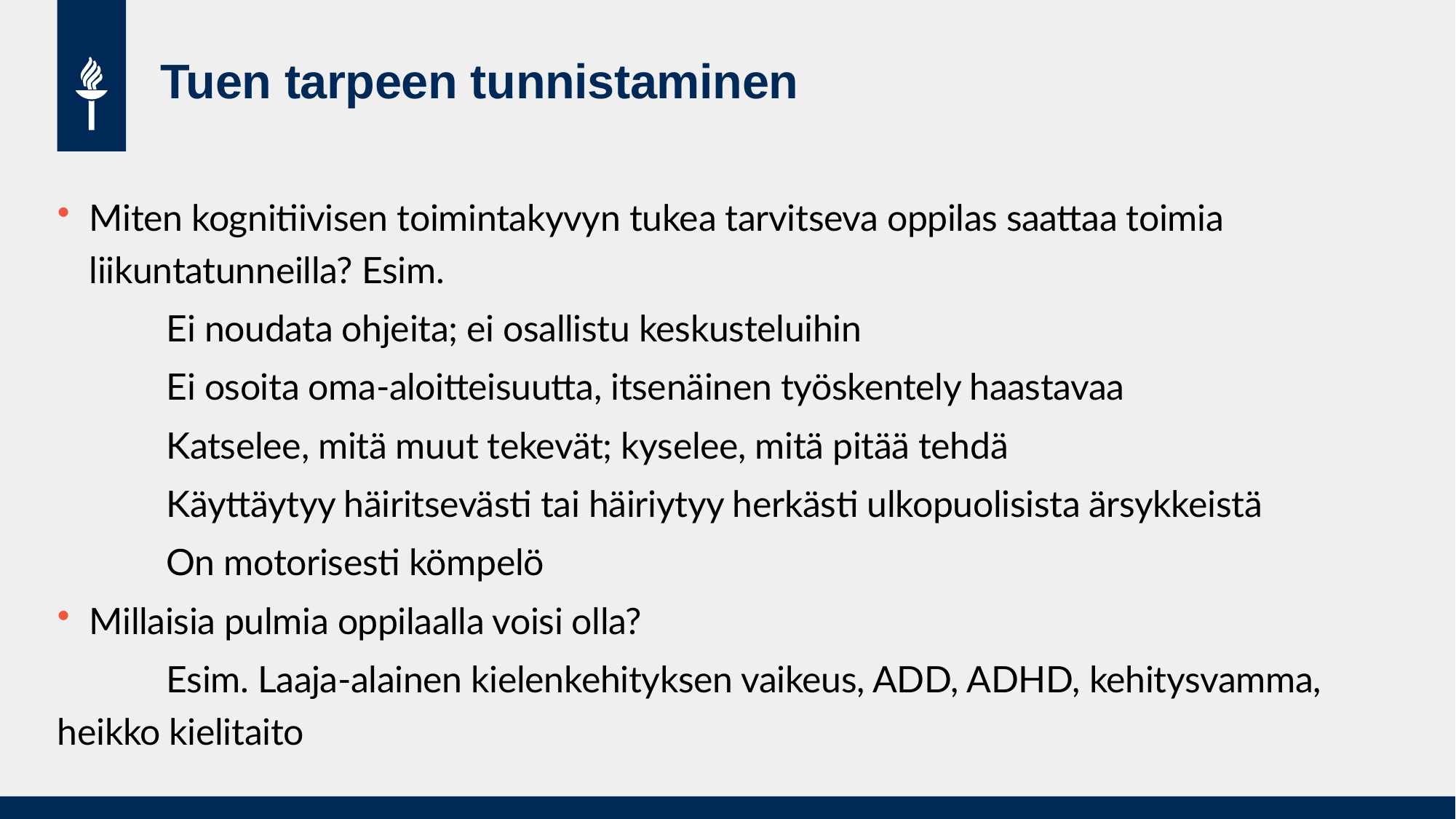

# Tuen tarpeen tunnistaminen
Miten kognitiivisen toimintakyvyn tukea tarvitseva oppilas saattaa toimia liikuntatunneilla? Esim.
	Ei noudata ohjeita; ei osallistu keskusteluihin
	Ei osoita oma-aloitteisuutta, itsenäinen työskentely haastavaa
	Katselee, mitä muut tekevät; kyselee, mitä pitää tehdä
	Käyttäytyy häiritsevästi tai häiriytyy herkästi ulkopuolisista ärsykkeistä
	On motorisesti kömpelö
Millaisia pulmia oppilaalla voisi olla?
	Esim. Laaja-alainen kielenkehityksen vaikeus, ADD, ADHD, kehitysvamma, 	heikko kielitaito